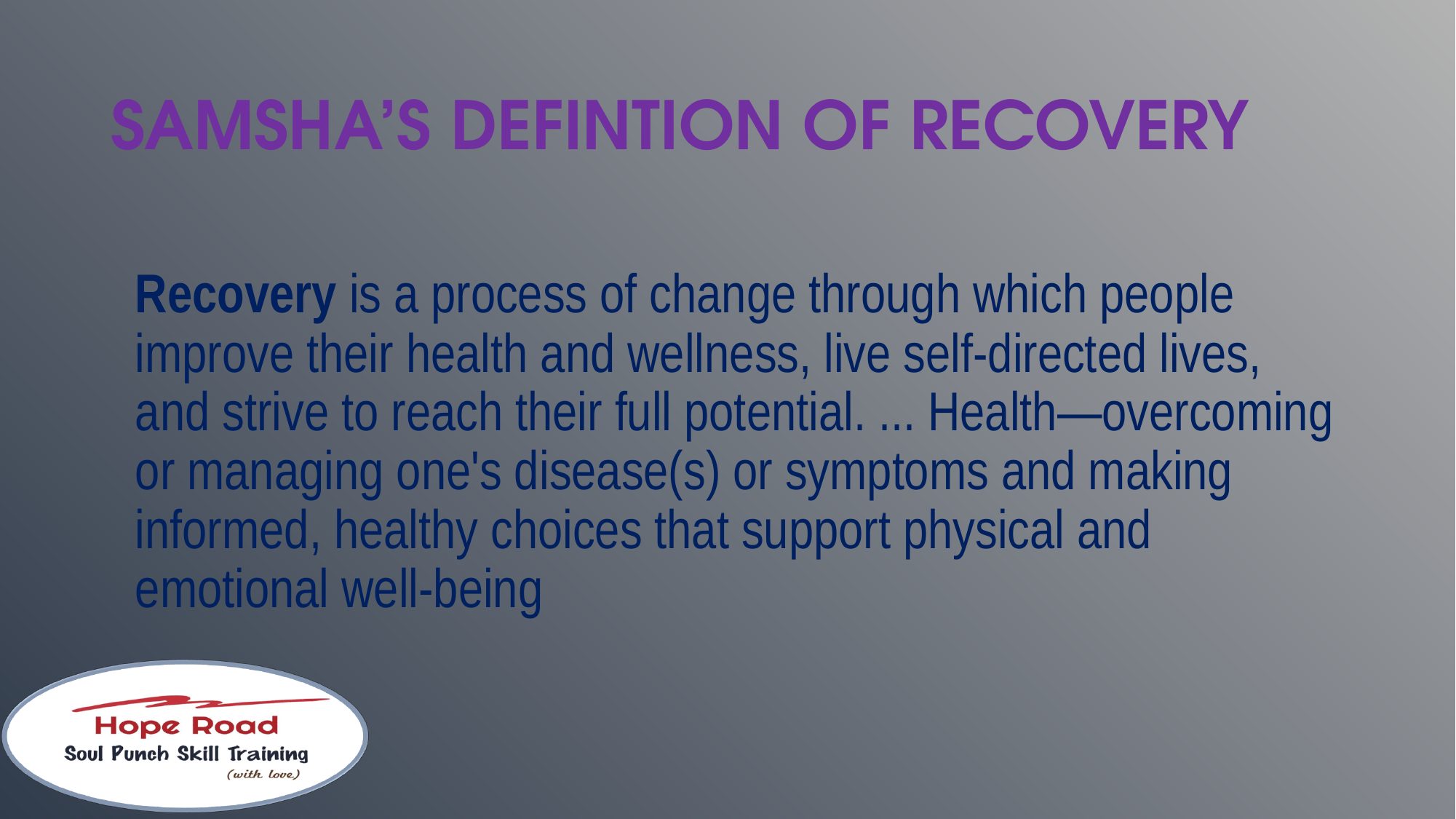

# SAMSHA’S DEFINTION OF RECOVERY
Recovery is a process of change through which people improve their health and wellness, live self-directed lives, and strive to reach their full potential. ... Health—overcoming or managing one's disease(s) or symptoms and making informed, healthy choices that support physical and emotional well-being